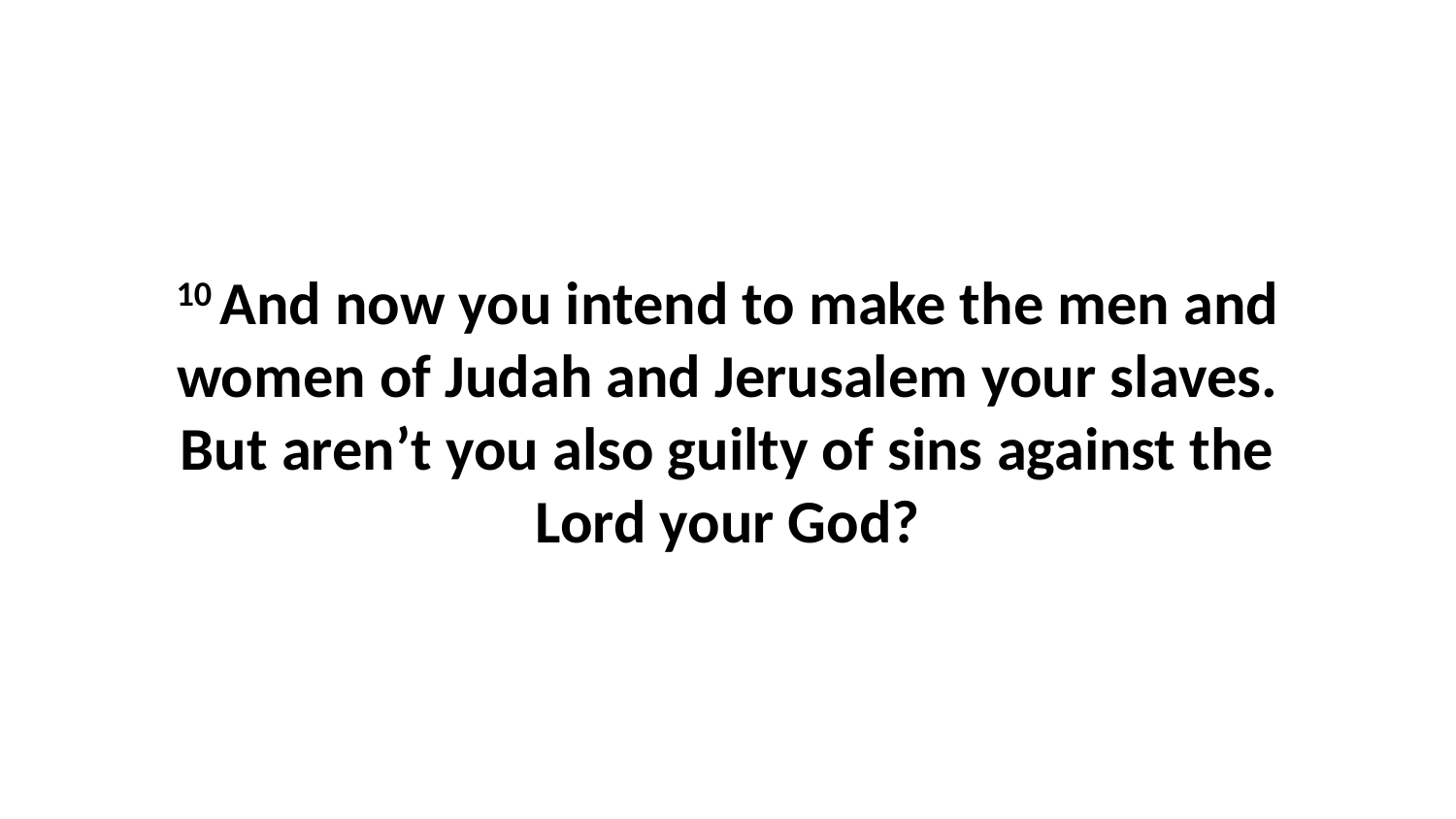

10 And now you intend to make the men and women of Judah and Jerusalem your slaves. But aren’t you also guilty of sins against the Lord your God?